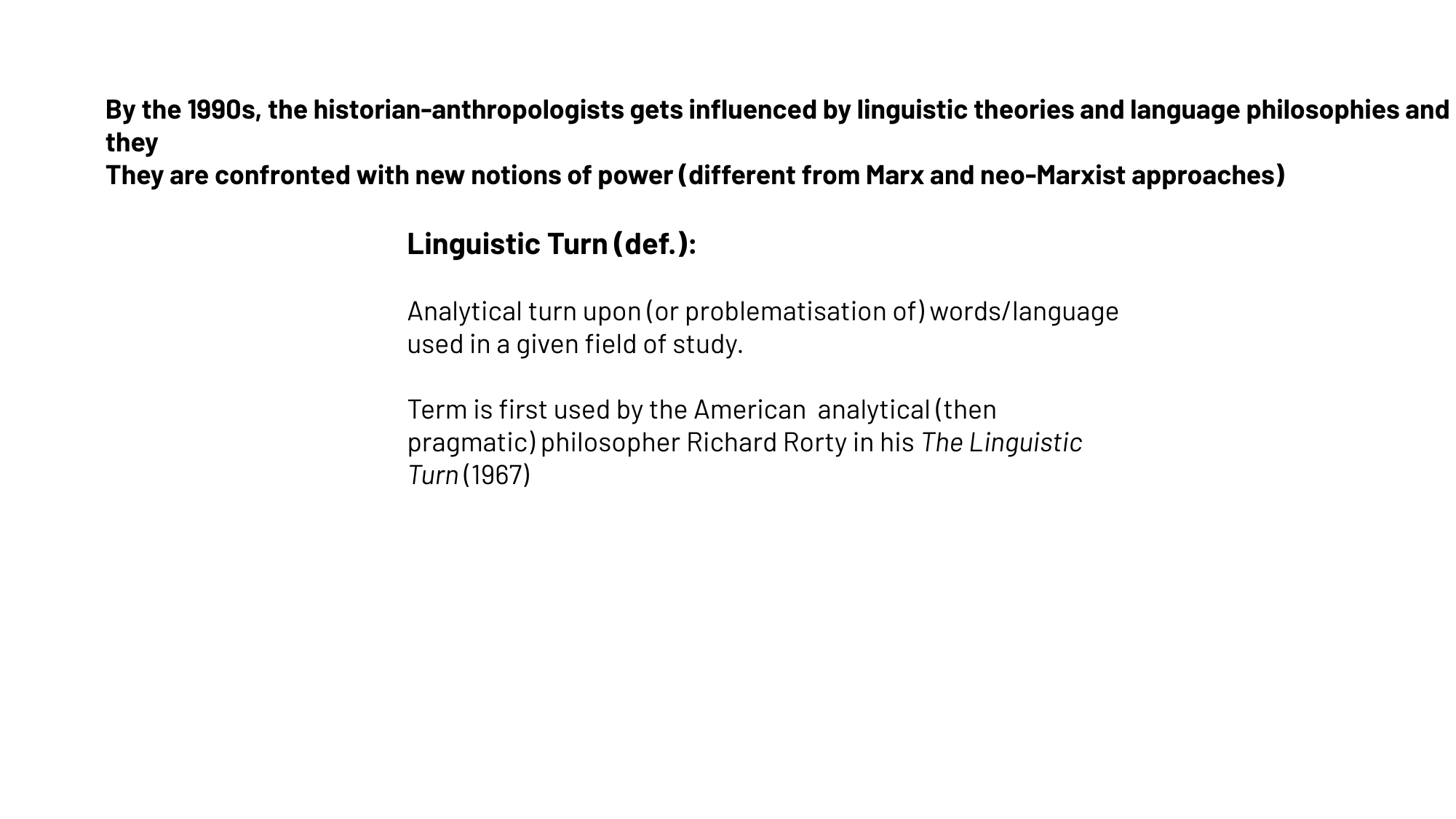

By the 1990s, the historian-anthropologists gets influenced by linguistic theories and language philosophies and they
They are confronted with new notions of power (different from Marx and neo-Marxist approaches)
Linguistic Turn (def.):

Analytical turn upon (or problematisation of) words/language used in a given field of study.

Term is first used by the American  analytical (then pragmatic) philosopher Richard Rorty in his The Linguistic Turn (1967)